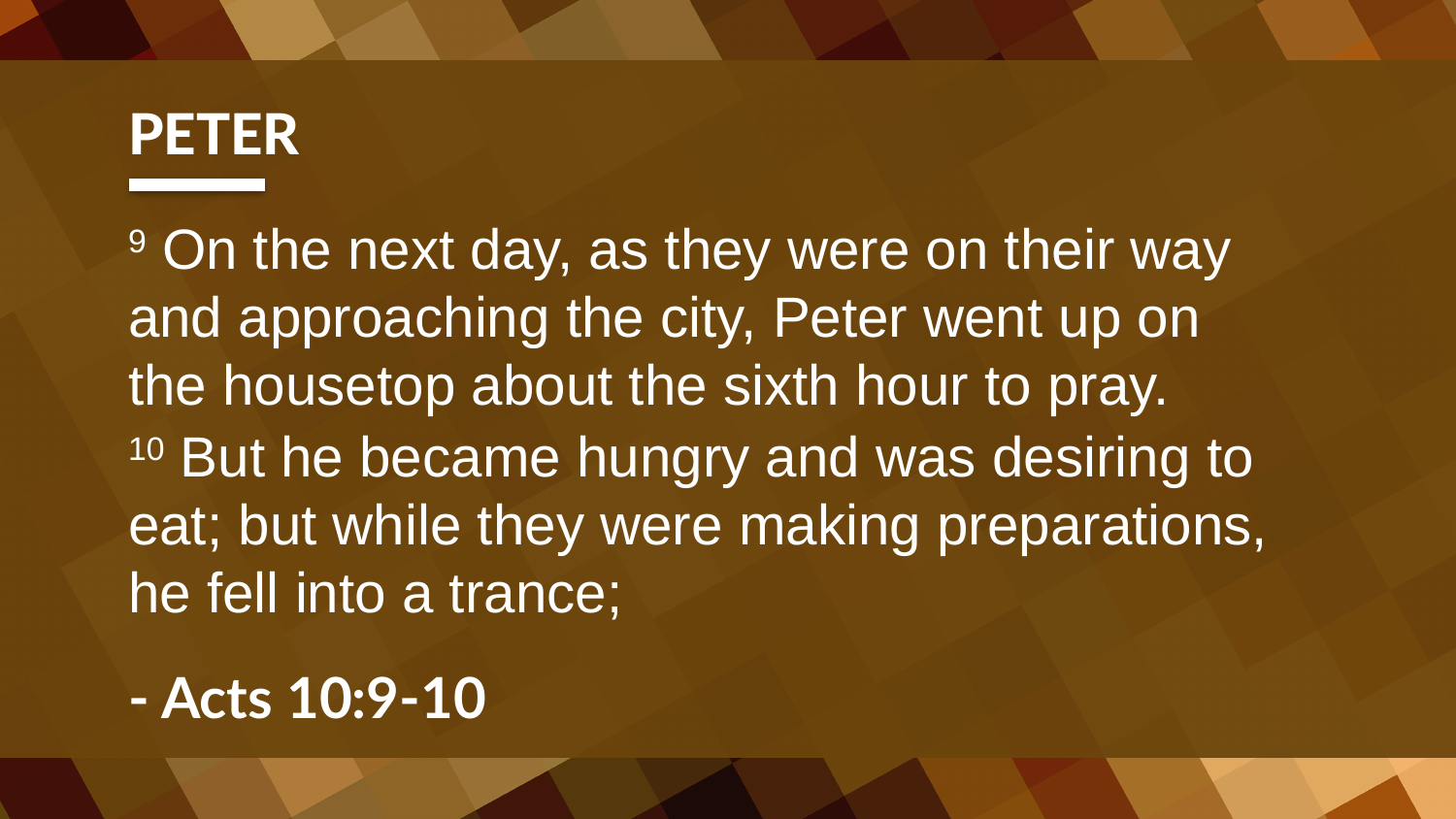

PETER

9 On the next day, as they were on their way and approaching the city, Peter went up on the housetop about the sixth hour to pray.
10 But he became hungry and was desiring to eat; but while they were making preparations, he fell into a trance;
- Acts 10:9-10